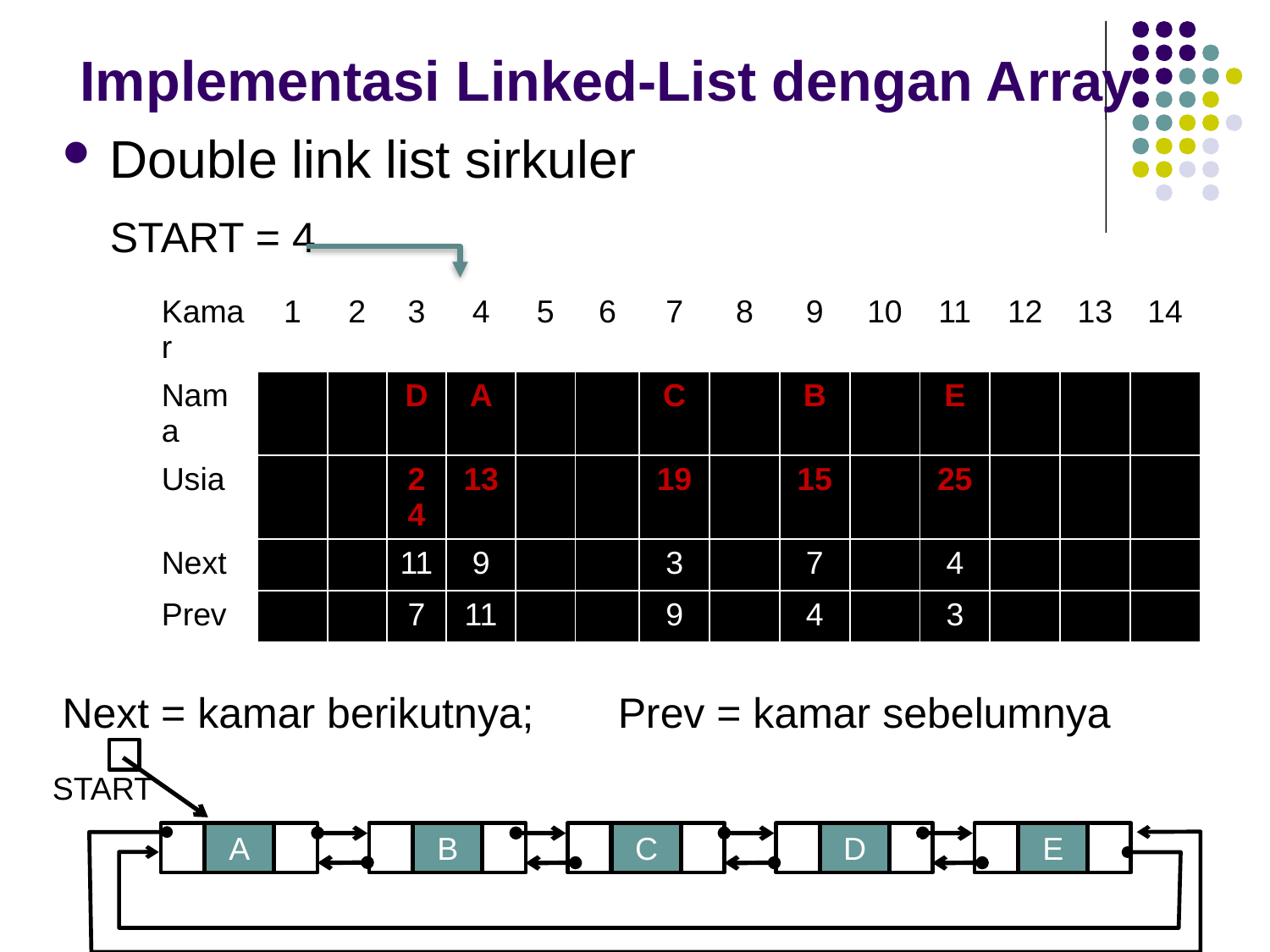

# Implementasi Linked-List dengan Array
Double link list sirkuler
	START = 4

Next = kamar berikutnya;	Prev = kamar sebelumnya

| Kamar | 1 | 2 | 3 | 4 | 5 | 6 | 7 | 8 | 9 | 10 | 11 | 12 | 13 | 14 |
| --- | --- | --- | --- | --- | --- | --- | --- | --- | --- | --- | --- | --- | --- | --- |
| Nama |  |  | D | A |  |  | C |  | B |  | E |  |  |  |
| Usia |  |  | 24 | 13 |  |  | 19 |  | 15 |  | 25 |  |  |  |
| Next |  |  | 11 | 9 |  |  | 3 |  | 7 |  | 4 |  |  |  |
| Prev |  |  | 7 | 11 |  |  | 9 |  | 4 |  | 3 |  |  |  |

START
11
A
9
4
B
7
9
C
3
7
D
11
3
E
4